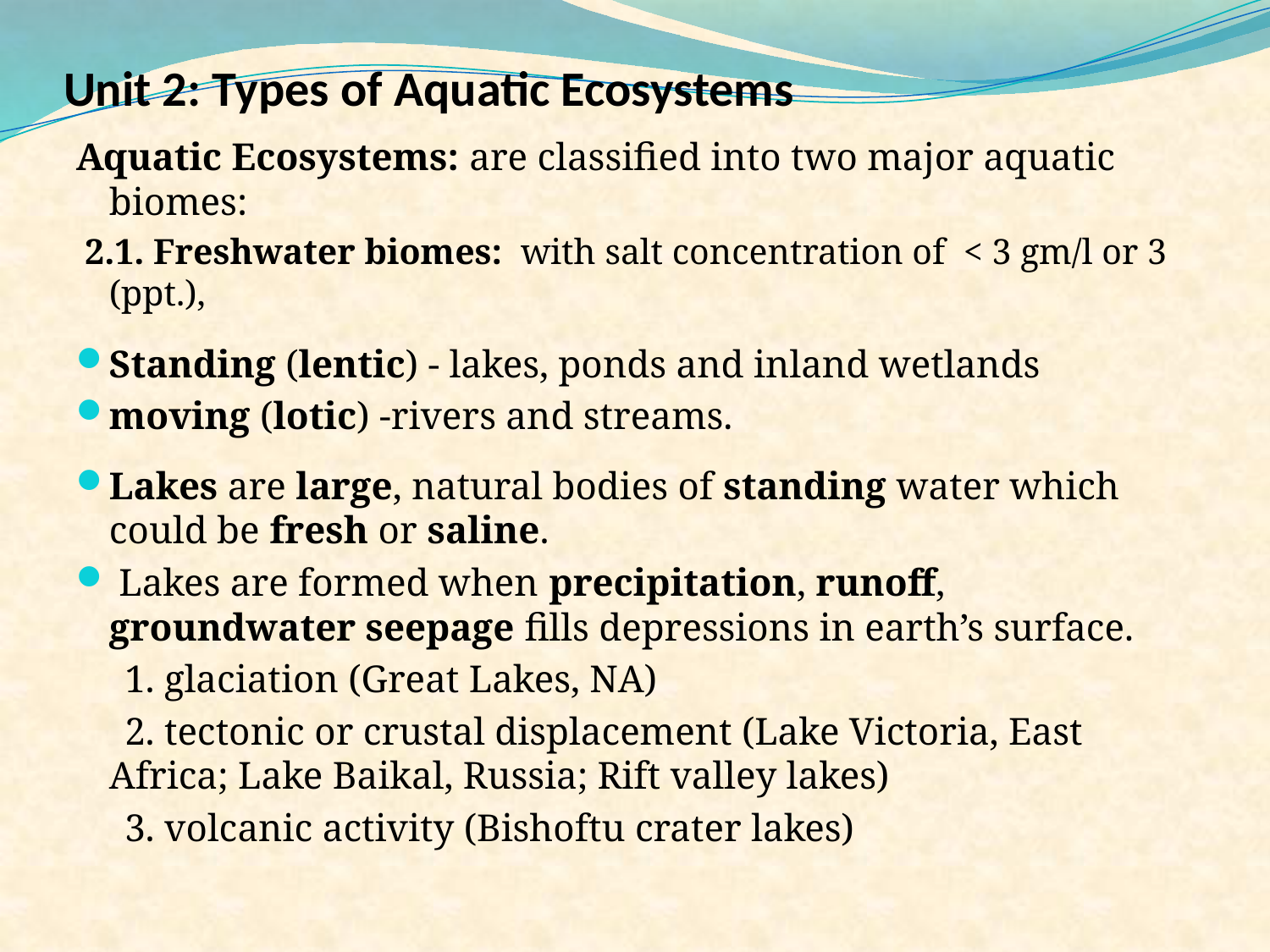

# Unit 2: Types of Aquatic Ecosystems
Aquatic Ecosystems: are classified into two major aquatic biomes:
 2.1. Freshwater biomes:  with salt concentration of  < 3 gm/l or 3 (ppt.),

Standing (lentic) - lakes, ponds and inland wetlands
moving (lotic) -rivers and streams.

Lakes are large, natural bodies of standing water which could be fresh or saline.
 Lakes are formed when precipitation, runoff, groundwater seepage fills depressions in earth’s surface.
     1. glaciation (Great Lakes, NA)
     2. tectonic or crustal displacement (Lake Victoria, East Africa; Lake Baikal, Russia; Rift valley lakes)
     3. volcanic activity (Bishoftu crater lakes)